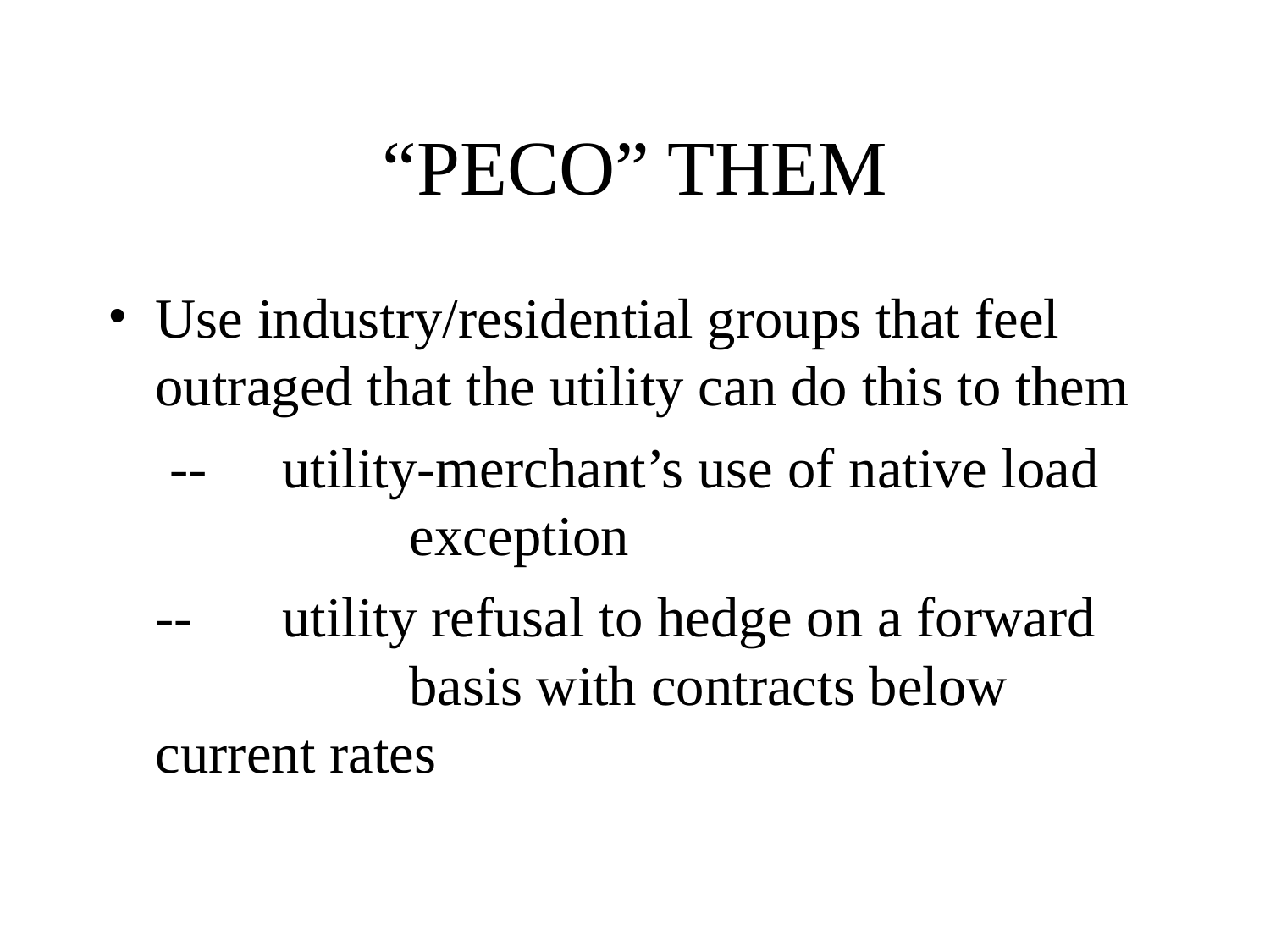

# “PECO” THEM
Use industry/residential groups that feel outraged that the utility can do this to them
	 -- 	utility-merchant’s use of native load 		exception
	-- 	utility refusal to hedge on a forward 		basis with contracts below current rates